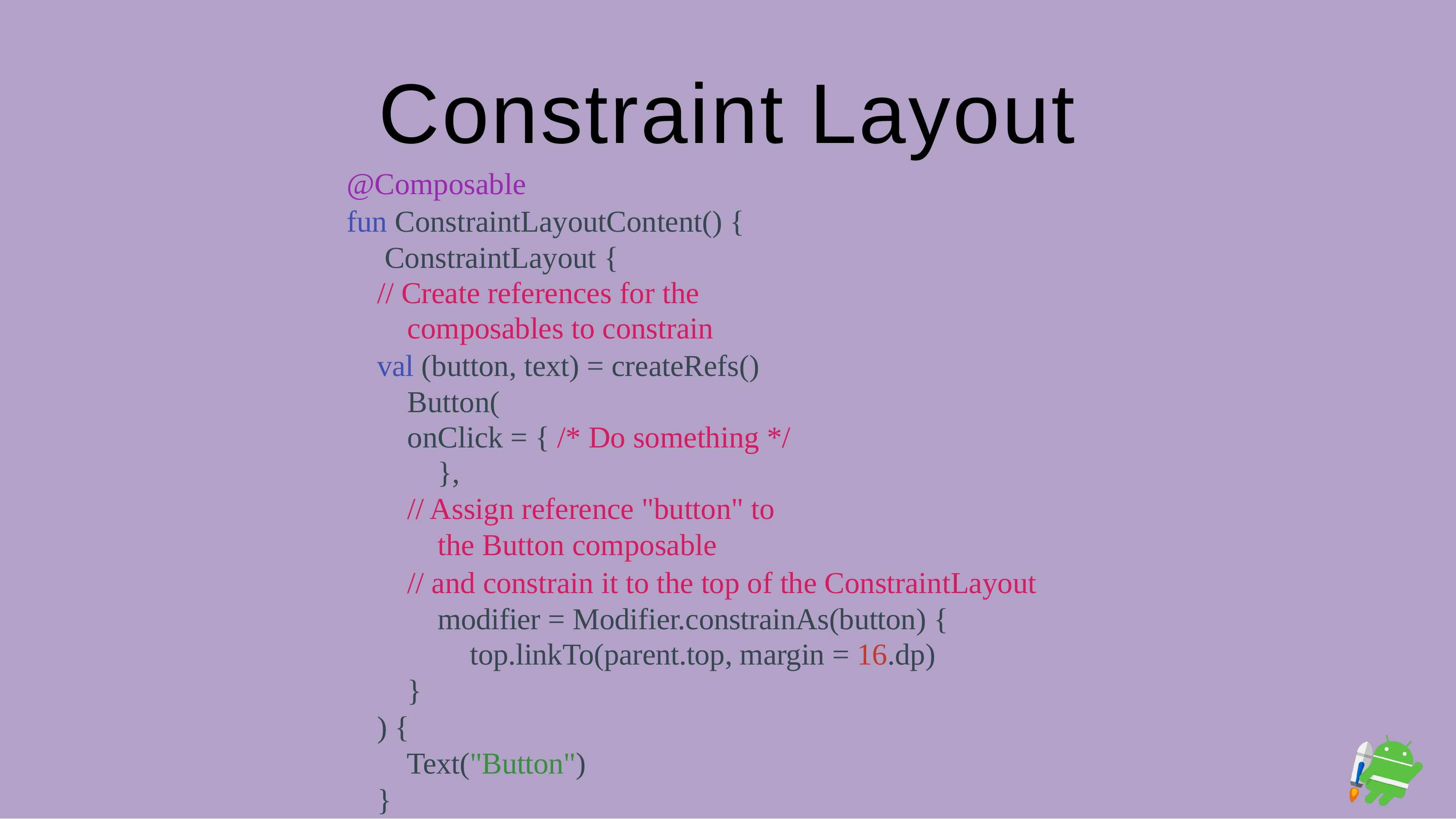

# Constraint Layout
@Composable
fun ConstraintLayoutContent() {  ConstraintLayout {
// Create references for the composables to constrain
val (button, text) = createRefs()  Button(
onClick = { /* Do something */ },
// Assign reference "button" to the Button composable
// and constrain it to the top of the ConstraintLayout  modifier = Modifier.constrainAs(button) {
top.linkTo(parent.top, margin = 16.dp)
}
) {
Text("Button")
}
// Assign reference "text" to the Text composable
// and constrain it to the bottom of the Button composable
               Text(“Text”, Modifier.constrainAs(text))
	}